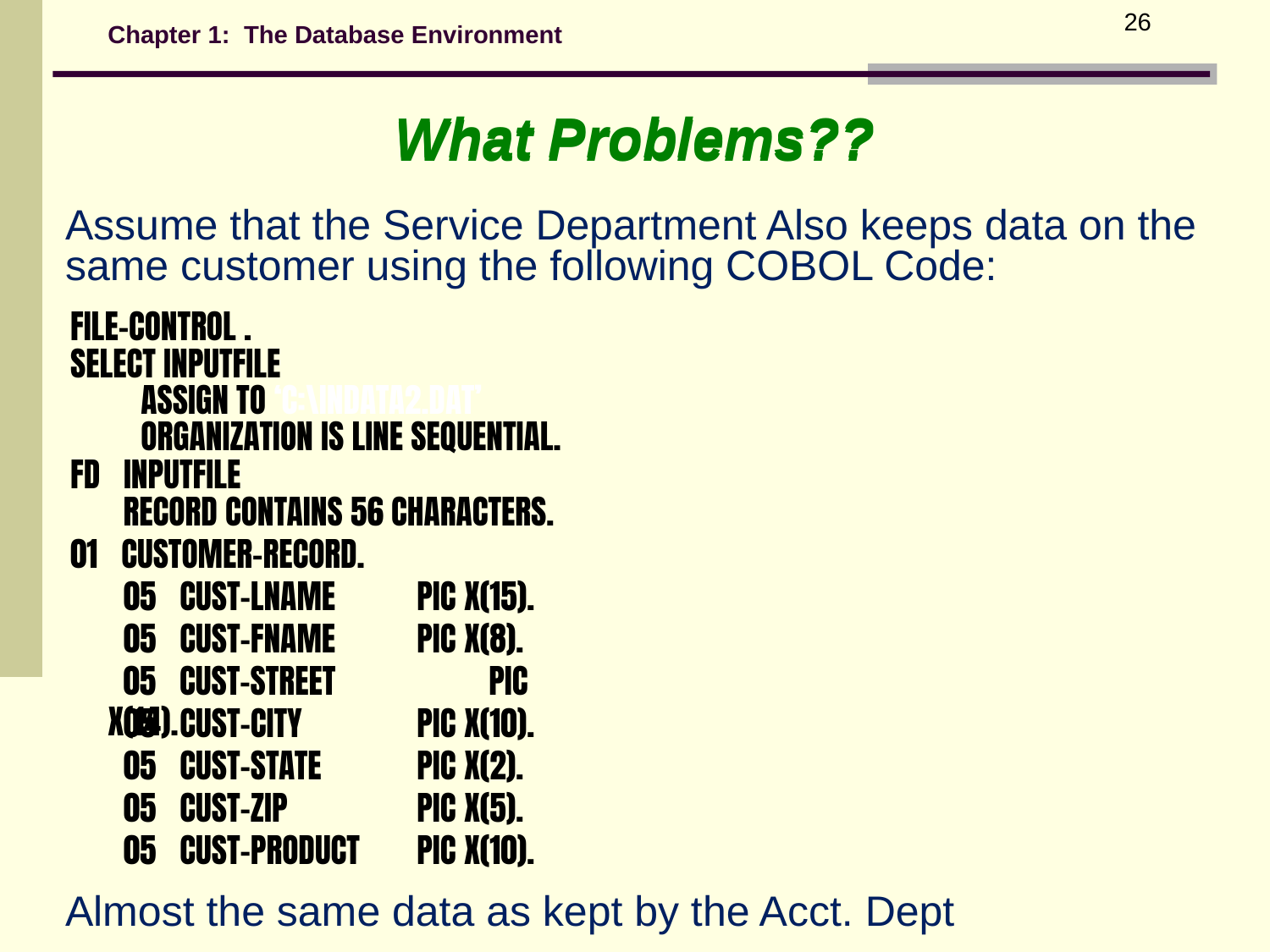

26
Chapter 1:  The Database Environment
What Problems??
What Problems??
Assume that the Service Department Also keeps data on the same customer using the following COBOL Code:
  FILE-CONTROL .
  SELECT INPUTFILE
           ASSIGN TO ‘C:\INDATA2.DAT’
           ORGANIZATION IS LINE SEQUENTIAL.
  FD   INPUTFILE
  RECORD CONTAINS 56 CHARACTERS.
  01   CUSTOMER-RECORD.
  05   CUST-LNAME    	PIC X(15).
  05   CUST-FNAME    	PIC X(8).
  05   CUST-STREET           	PIC X(14).
  05   CUST-CITY           	PIC X(10).
  05   CUST-STATE           	PIC X(2).
  05   CUST-ZIP          	PIC X(5).
  05   CUST-PRODUCT      	PIC X(10).
Almost the same data as kept by the Acct. Dept